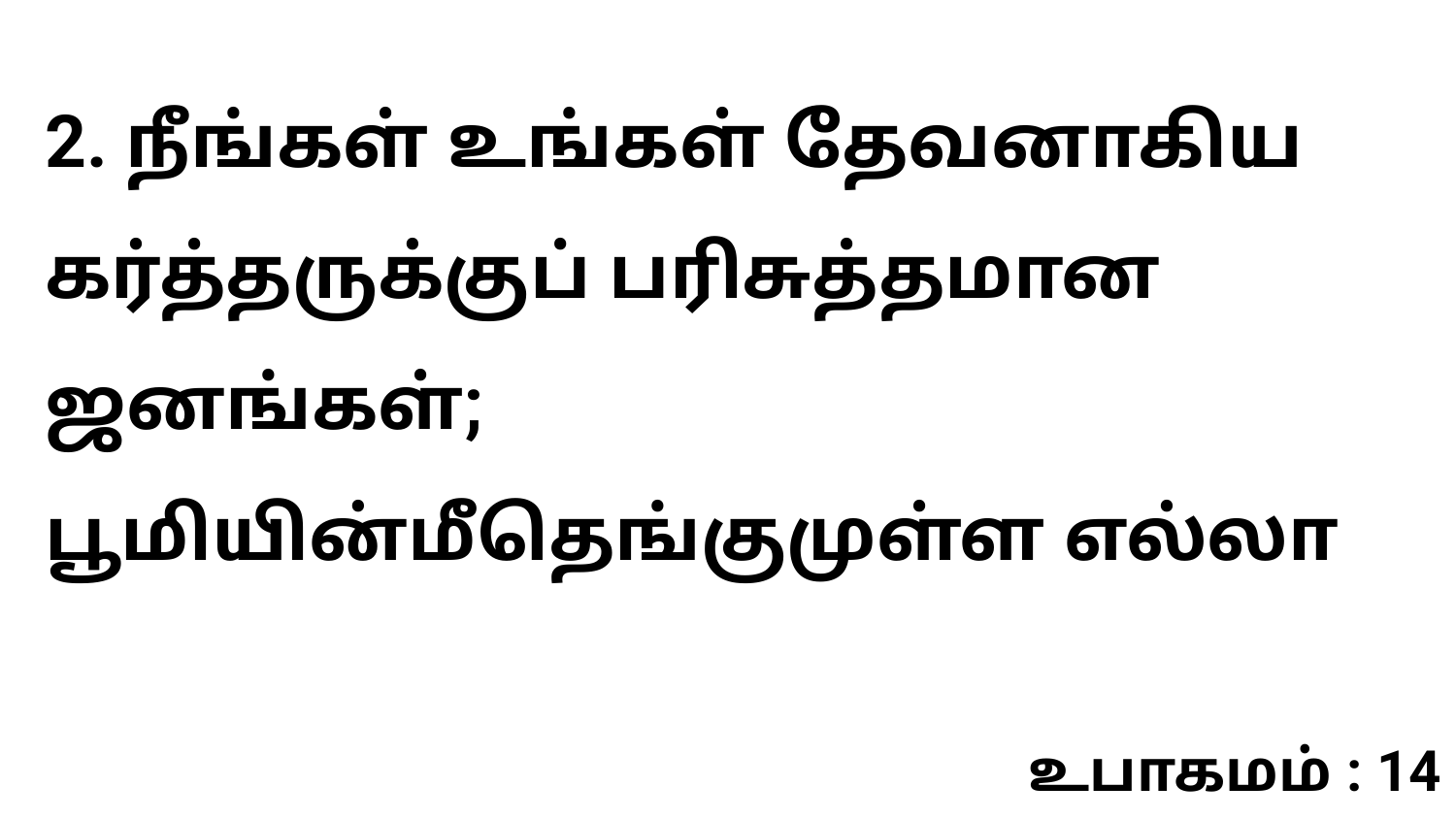

2. நீங்கள் உங்கள் தேவனாகிய கர்த்தருக்குப் பரிசுத்தமான ஜனங்கள்; பூமியின்மீதெங்குமுள்ள எல்லா
உபாகமம் : 14